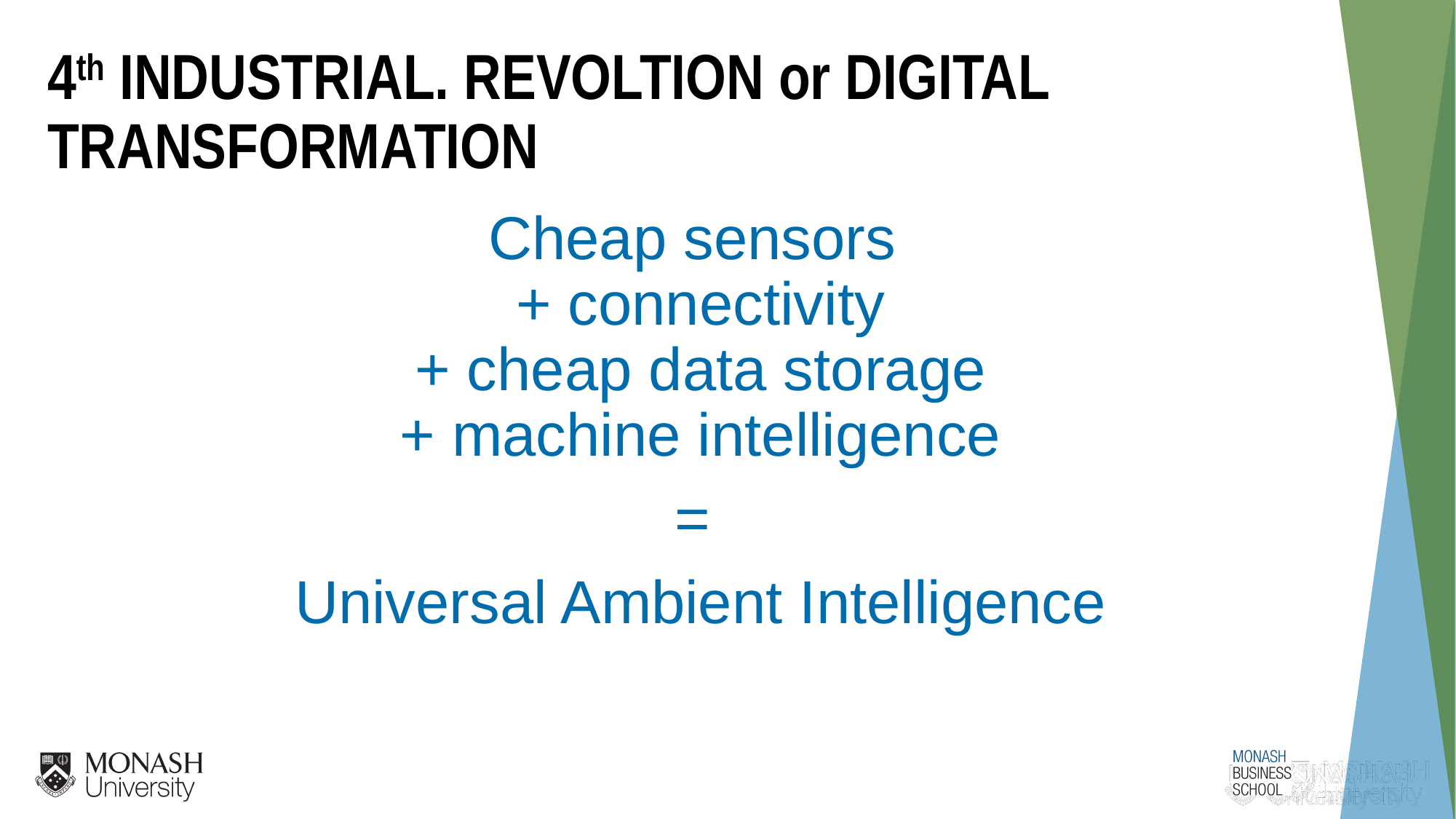

4th INDUSTRIAL. REVOLTION or DIGITAL TRANSFORMATION
Cheap sensors
+ connectivity
+ cheap data storage
+ machine intelligence
=
Universal Ambient Intelligence